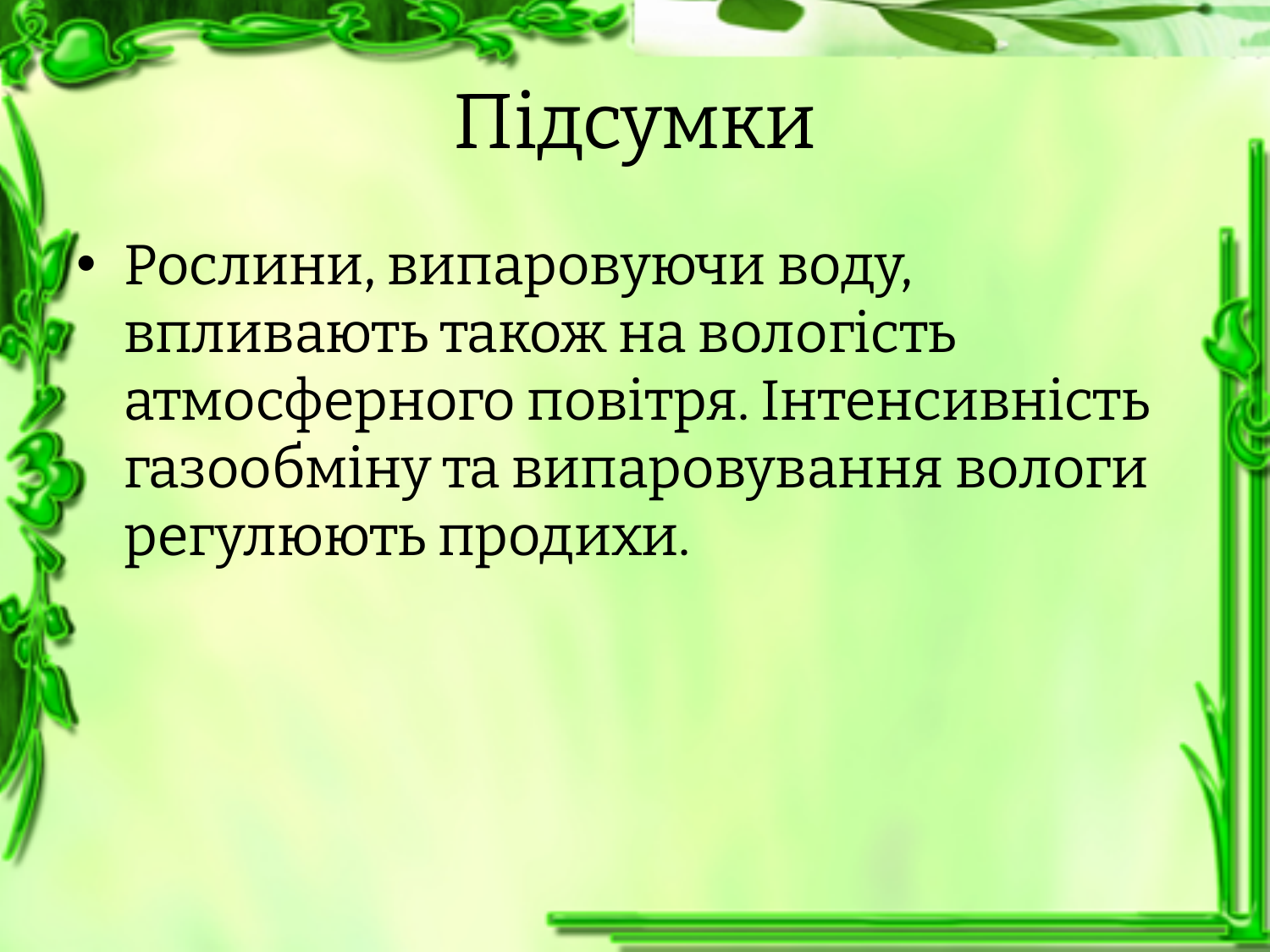

# Підсумки
Рослини, випаровуючи воду, впливають також на вологість атмосферного повітря. Інтенсивність газообміну та випаровування вологи регулюють продихи.